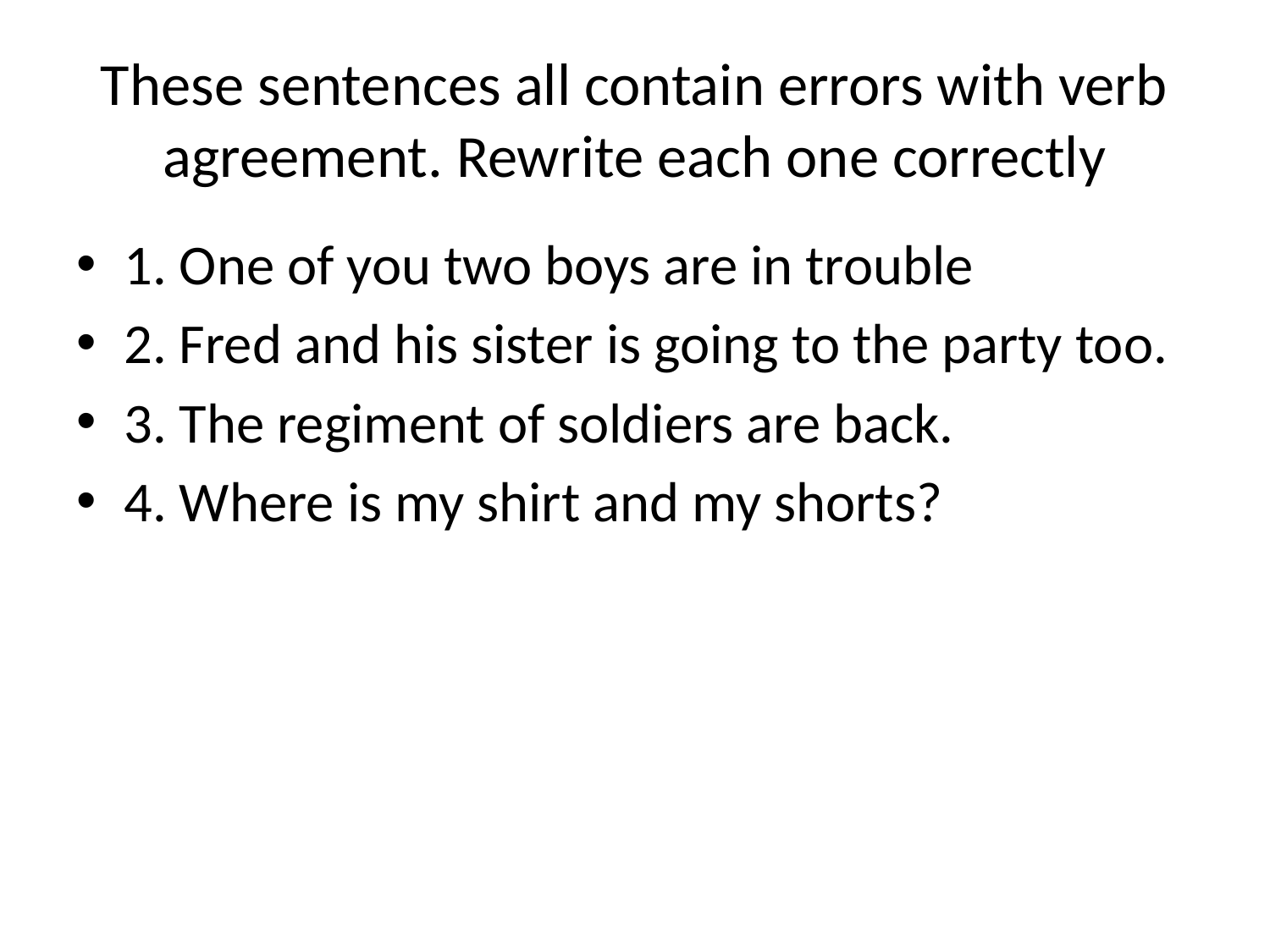

# These sentences all contain errors with verb agreement. Rewrite each one correctly
1. One of you two boys are in trouble
2. Fred and his sister is going to the party too.
3. The regiment of soldiers are back.
4. Where is my shirt and my shorts?